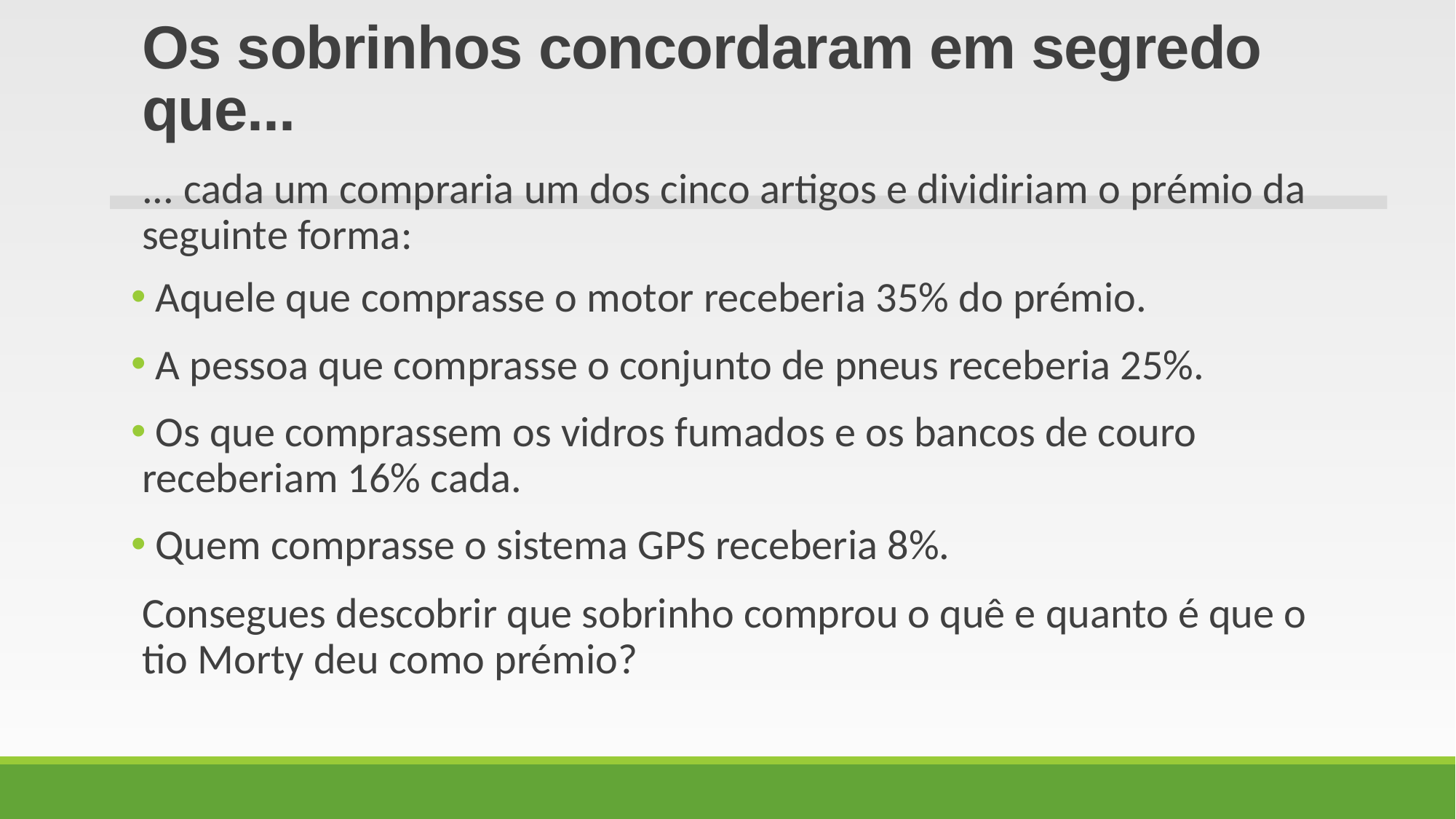

# Os sobrinhos concordaram em segredo que...
... cada um compraria um dos cinco artigos e dividiriam o prémio da seguinte forma:

 Aquele que comprasse o motor receberia 35% do prémio.
 A pessoa que comprasse o conjunto de pneus receberia 25%.
 Os que comprassem os vidros fumados e os bancos de couro receberiam 16% cada.
 Quem comprasse o sistema GPS receberia 8%.
Consegues descobrir que sobrinho comprou o quê e quanto é que o tio Morty deu como prémio?